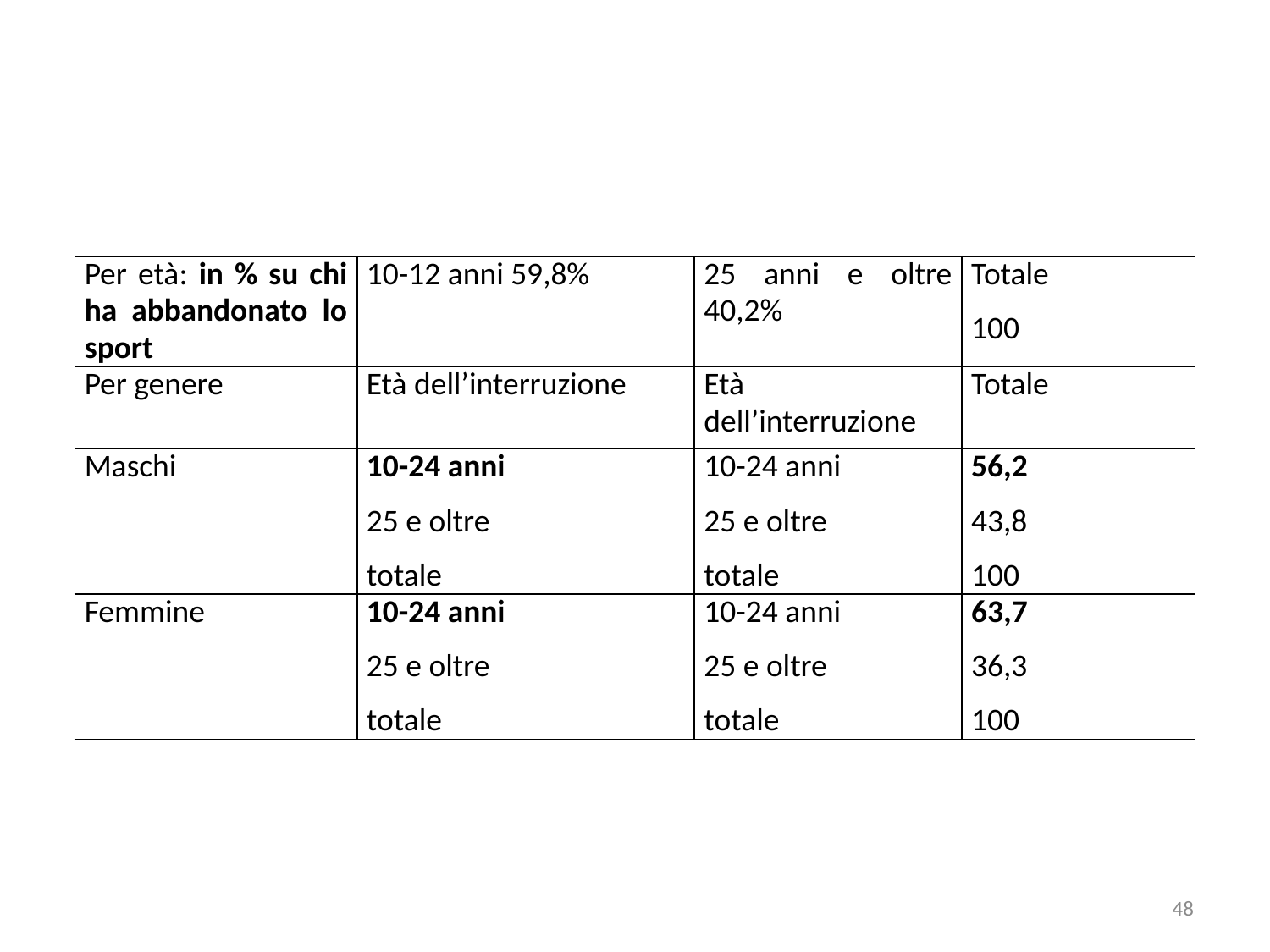

| Per età: in % su chi ha abbandonato lo sport | 10-12 anni 59,8% | 25 anni e oltre 40,2% | Totale 100 |
| --- | --- | --- | --- |
| Per genere | Età dell’interruzione | Età dell’interruzione | Totale |
| Maschi | 10-24 anni 25 e oltre totale | 10-24 anni 25 e oltre totale | 56,2 43,8 100 |
| Femmine | 10-24 anni 25 e oltre totale | 10-24 anni 25 e oltre totale | 63,7 36,3 100 |
48